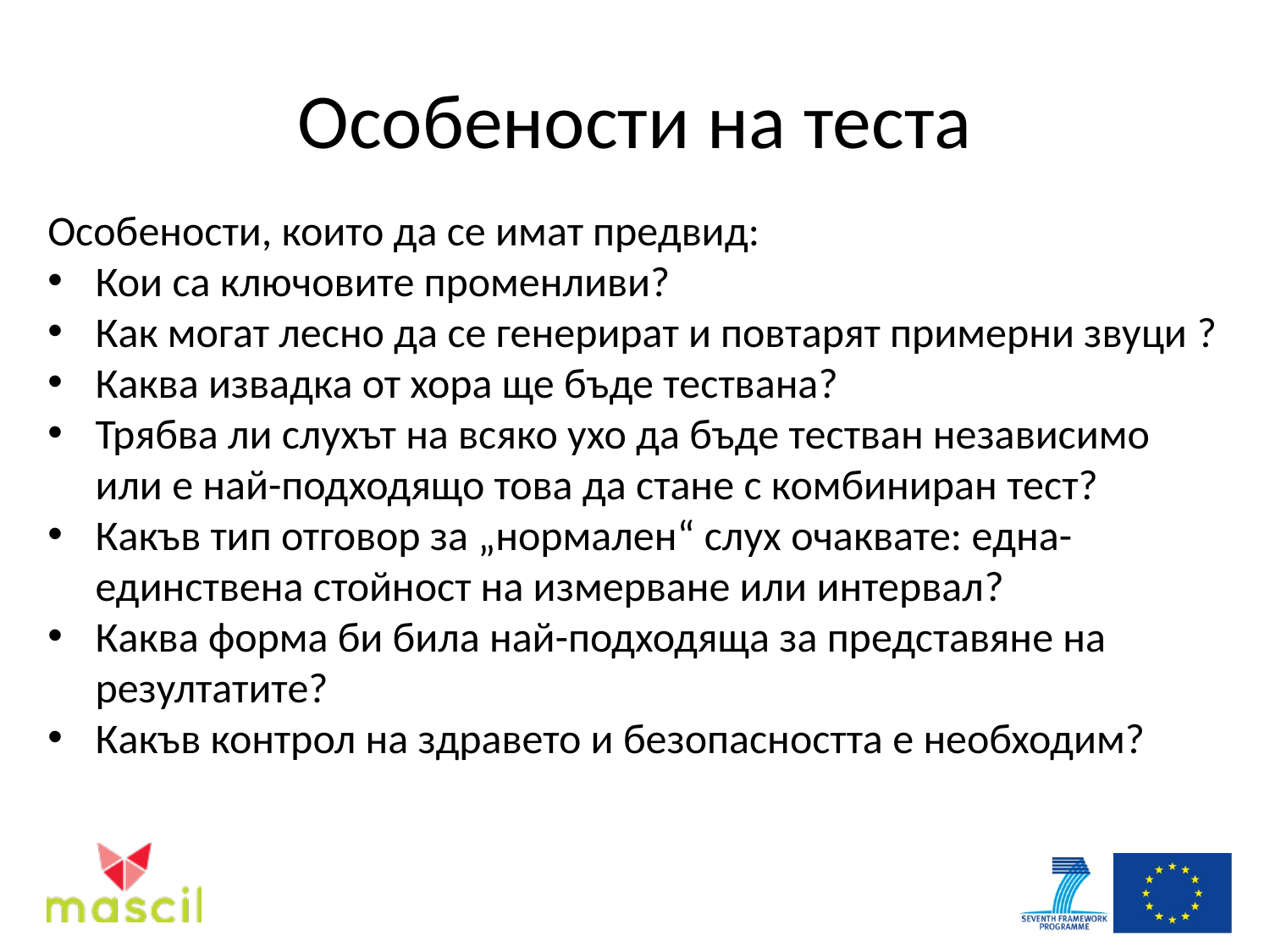

# Особености на теста
Особености, които да се имат предвид:
Кои са ключовите променливи?
Как могат лесно да се генерират и повтарят примерни звуци ?
Каква извадка от хора ще бъде тествана?
Трябва ли слухът на всяко ухо да бъде тестван независимо или е най-подходящо това да стане с комбиниран тест?
Какъв тип отговор за „нормален“ слух очаквате: една-единствена стойност на измерване или интервал?
Каква форма би била най-подходяща за представяне на резултатите?
Какъв контрол на здравето и безопасността е необходим?